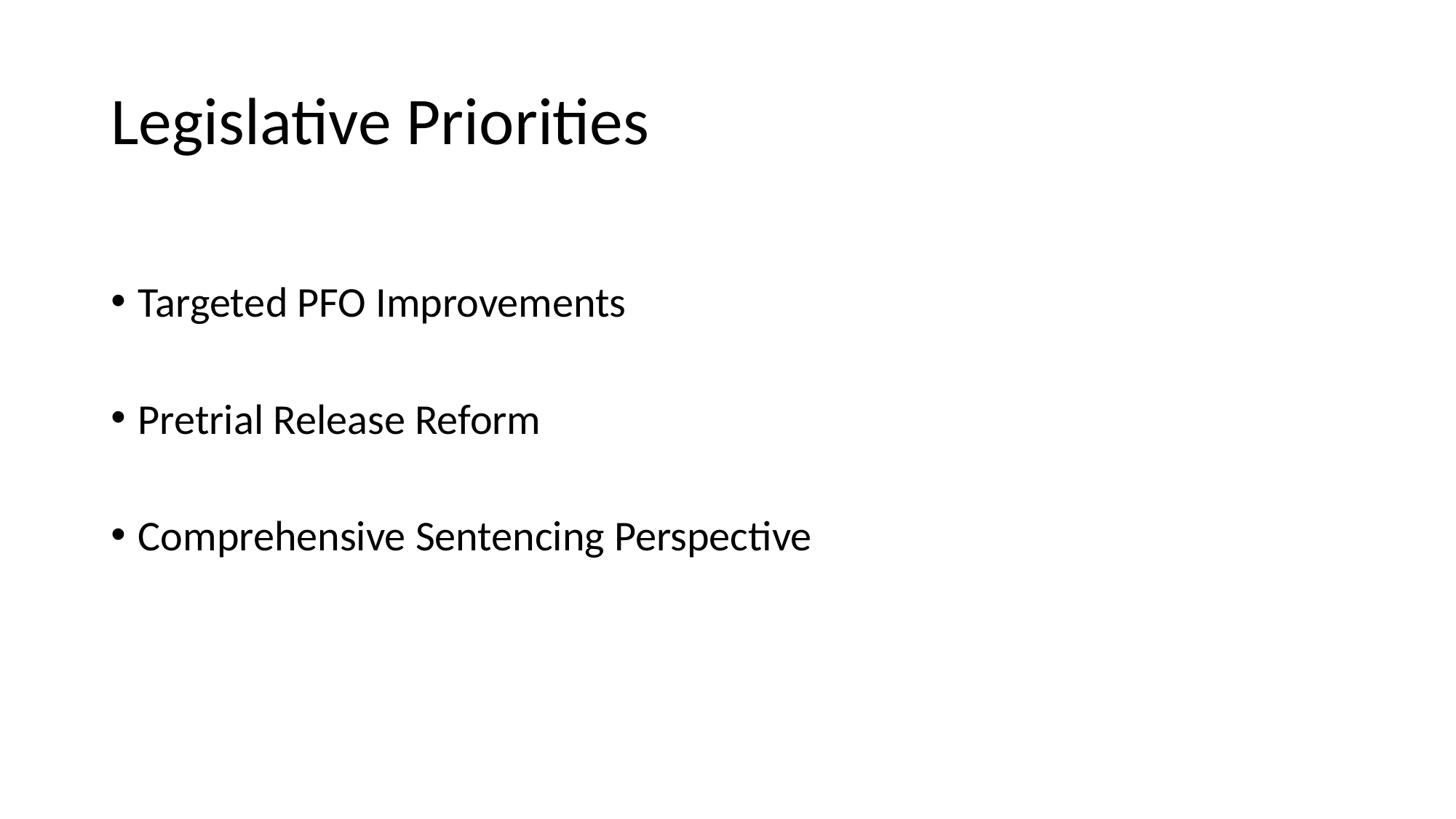

# Legislative Priorities
Targeted PFO Improvements
Pretrial Release Reform
Comprehensive Sentencing Perspective